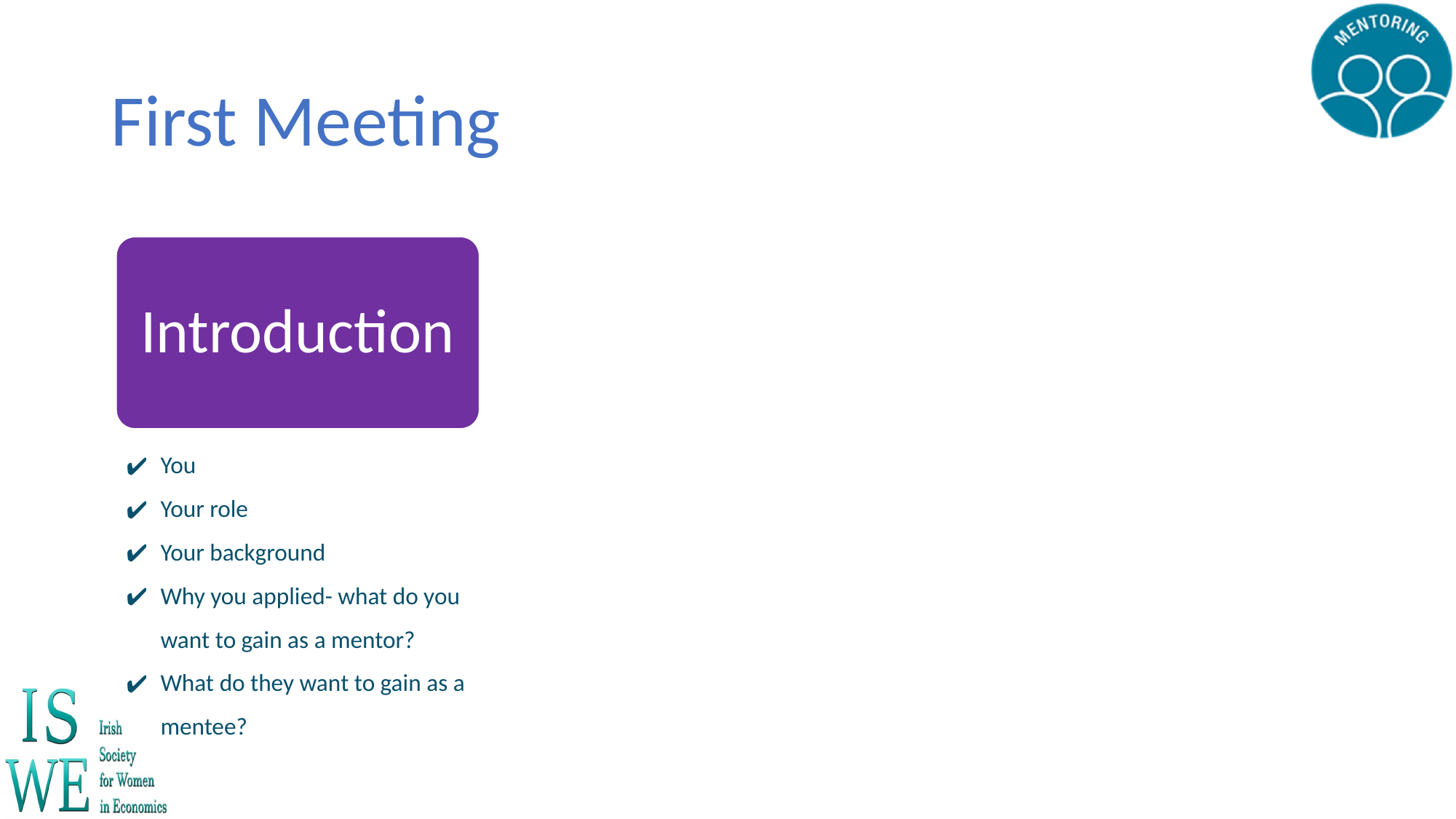

# First Meeting

Introduction
You
Your role
Your background
Why you applied- what do you want to gain as a mentor?
What do they want to gain as a mentee?